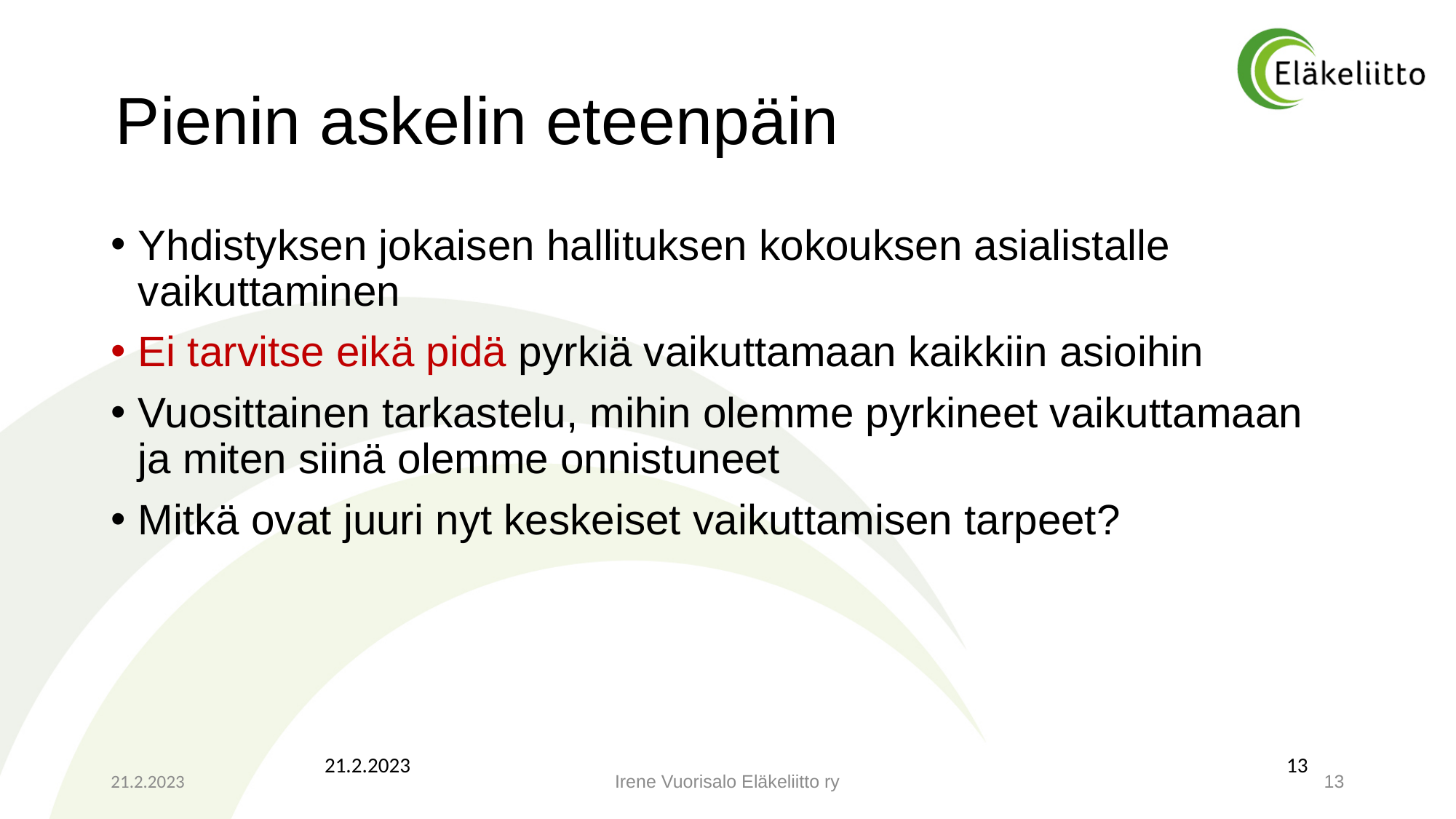

# Pienin askelin eteenpäin
Yhdistyksen jokaisen hallituksen kokouksen asialistalle vaikuttaminen
Ei tarvitse eikä pidä pyrkiä vaikuttamaan kaikkiin asioihin
Vuosittainen tarkastelu, mihin olemme pyrkineet vaikuttamaan ja miten siinä olemme onnistuneet
Mitkä ovat juuri nyt keskeiset vaikuttamisen tarpeet?
21.2.2023
13
21.2.2023
Irene Vuorisalo Eläkeliitto ry
13